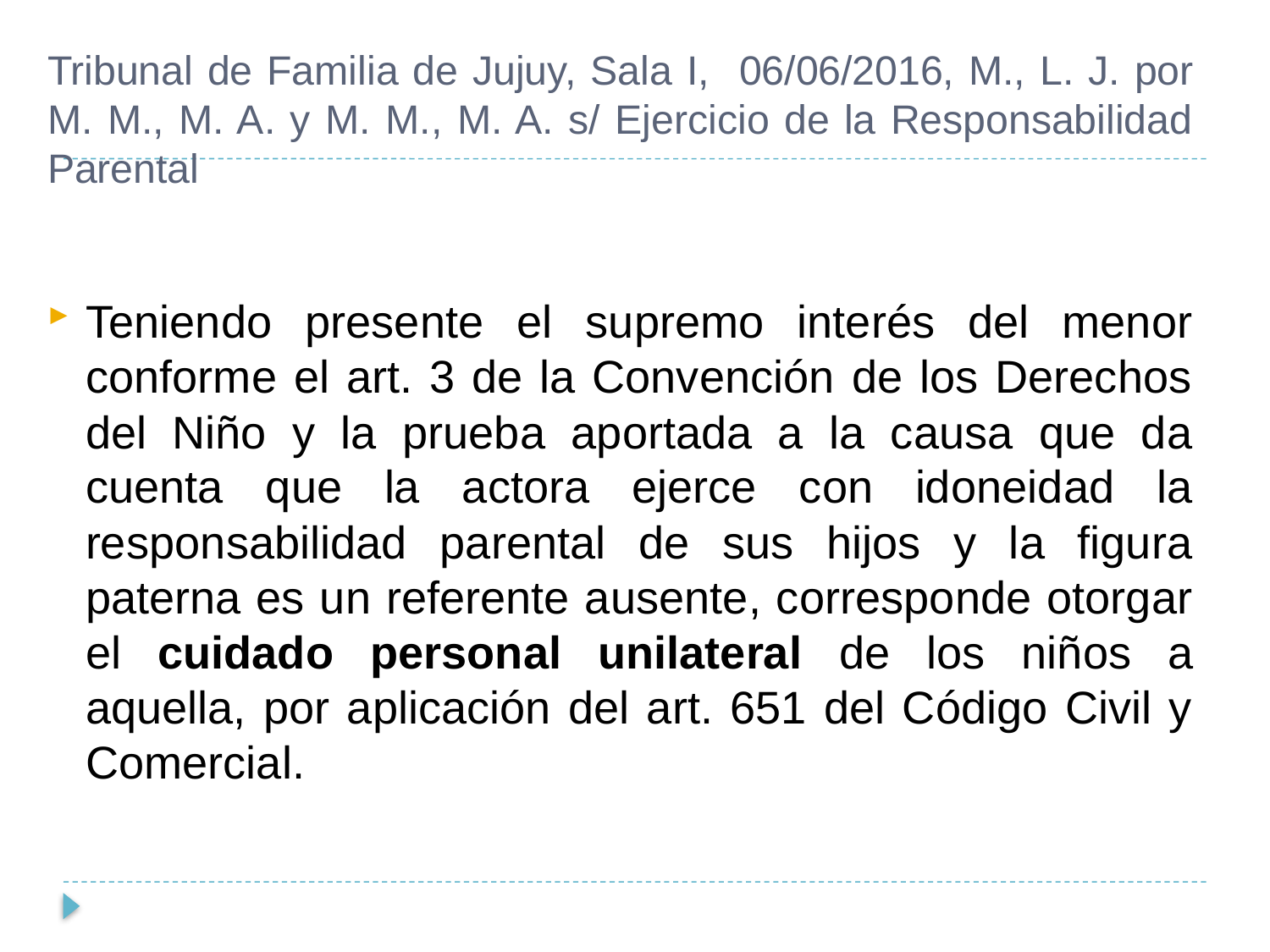

# Tribunal de Familia de Jujuy, Sala I,  06/06/2016, M., L. J. por M. M., M. A. y M. M., M. A. s/ Ejercicio de la Responsabilidad Parental
Teniendo presente el supremo interés del menor conforme el art. 3 de la Convención de los Derechos del Niño y la prueba aportada a la causa que da cuenta que la actora ejerce con idoneidad la responsabilidad parental de sus hijos y la figura paterna es un referente ausente, corresponde otorgar el cuidado personal unilateral de los niños a aquella, por aplicación del art. 651 del Código Civil y Comercial.